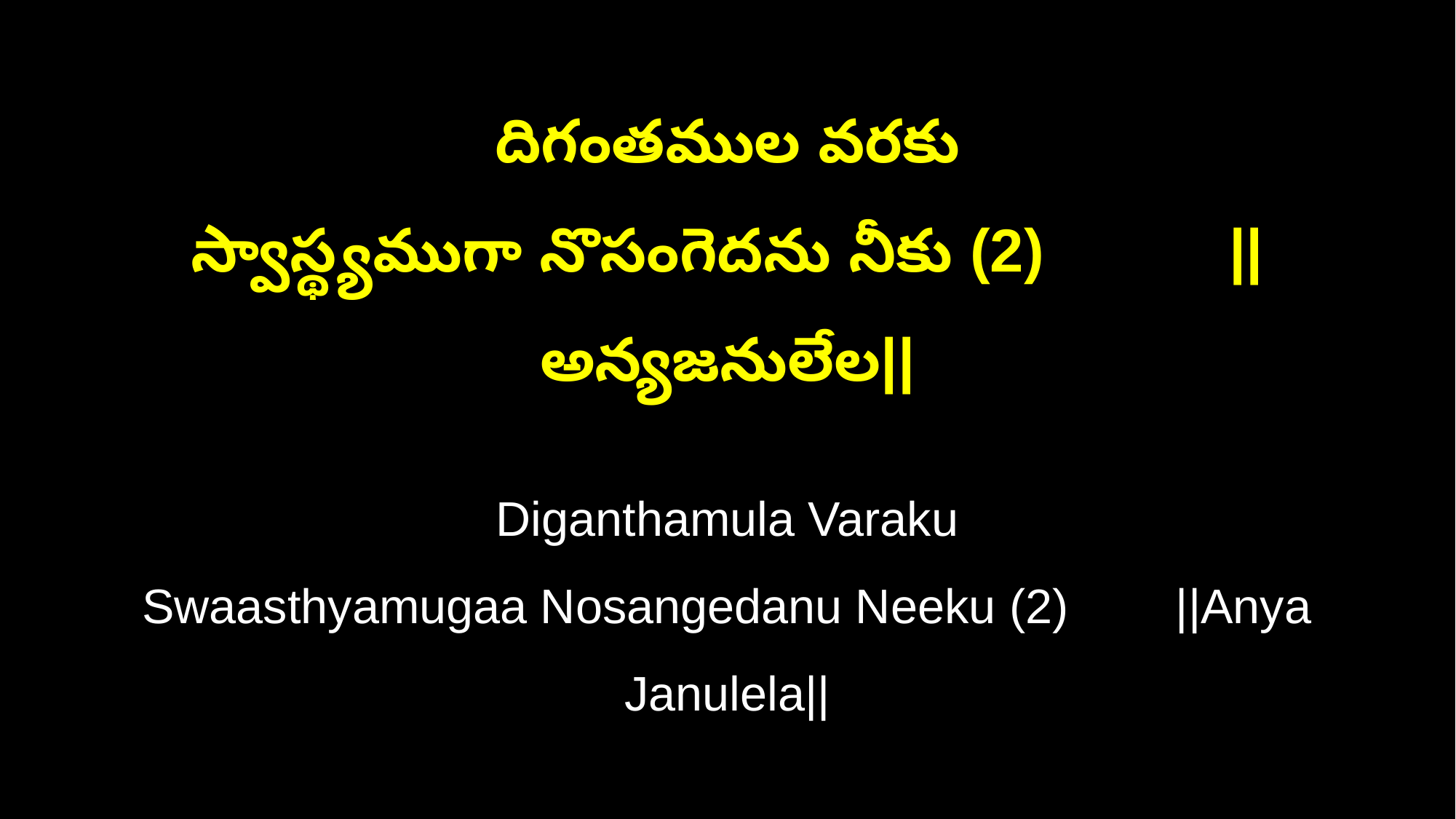

దిగంతముల వరకు
స్వాస్థ్యముగా నొసంగెదను నీకు (2)           ||అన్యజనులేల||
Diganthamula Varaku
Swaasthyamugaa Nosangedanu Neeku (2)        ||Anya Janulela||